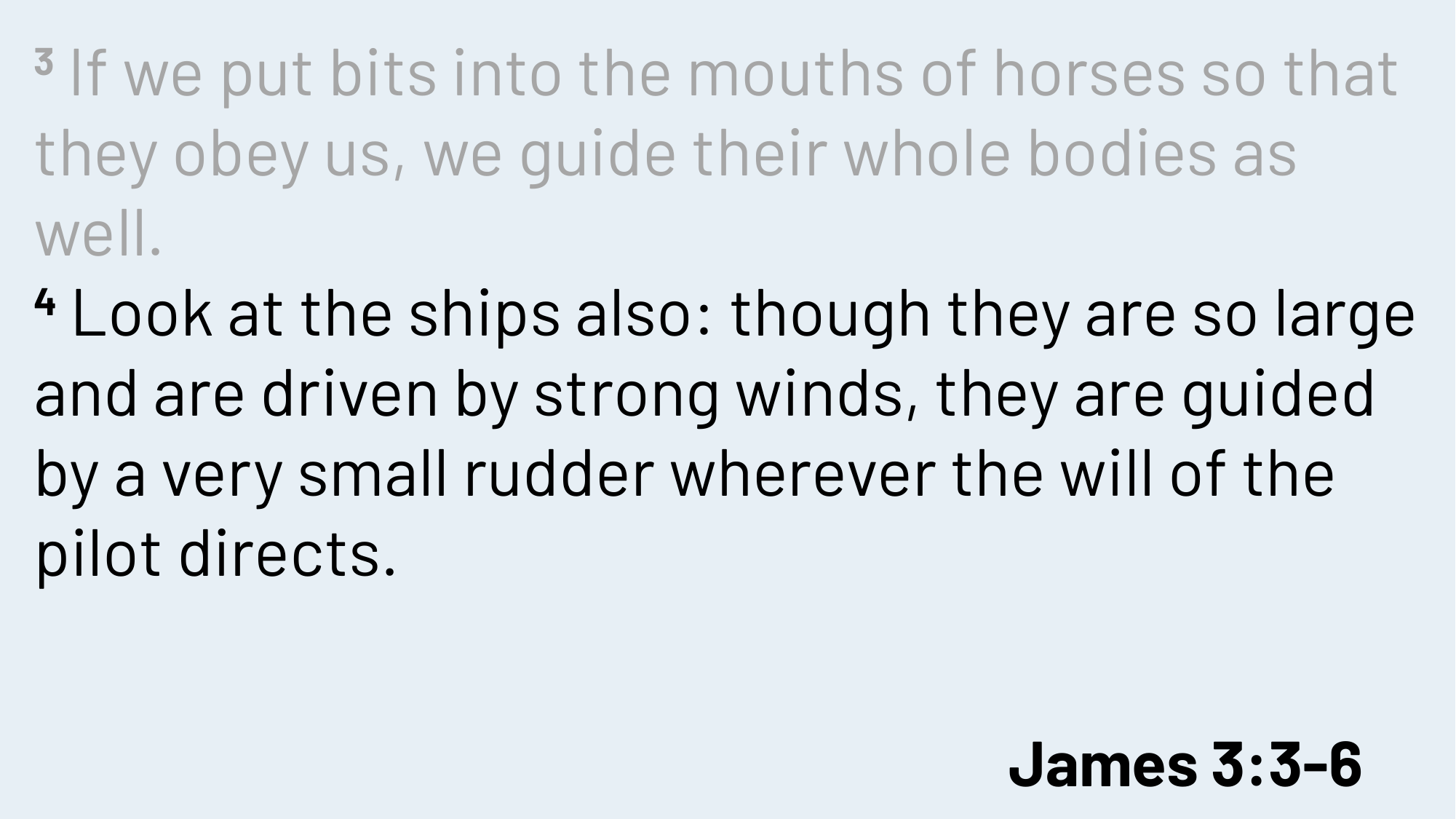

3 If we put bits into the mouths of horses so that they obey us, we guide their whole bodies as well.
4 Look at the ships also: though they are so large and are driven by strong winds, they are guided by a very small rudder wherever the will of the pilot directs.
James 3:3-6